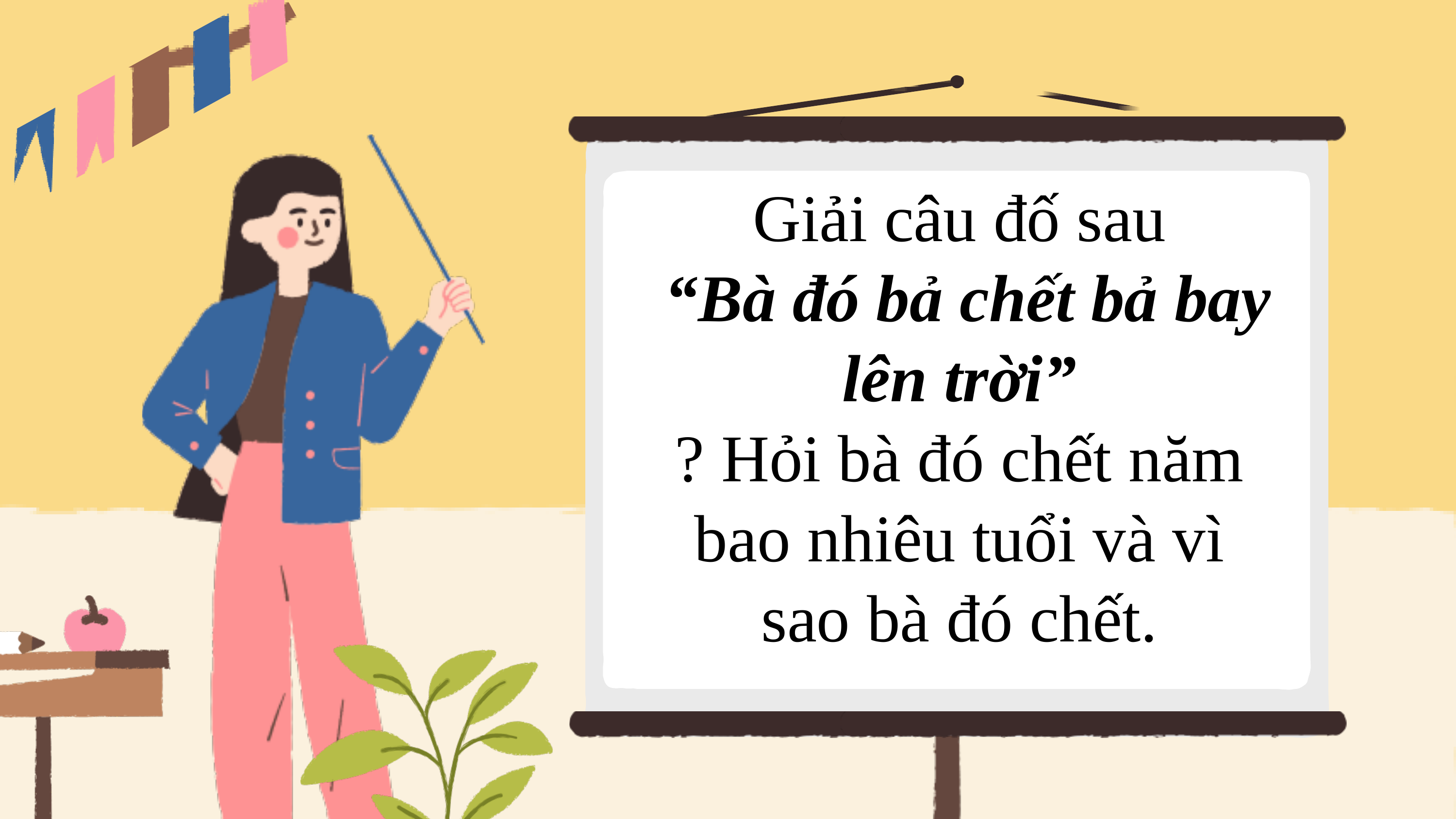

Giải câu đố sau
 “Bà đó bả chết bả bay lên trời”
? Hỏi bà đó chết năm bao nhiêu tuổi và vì sao bà đó chết.